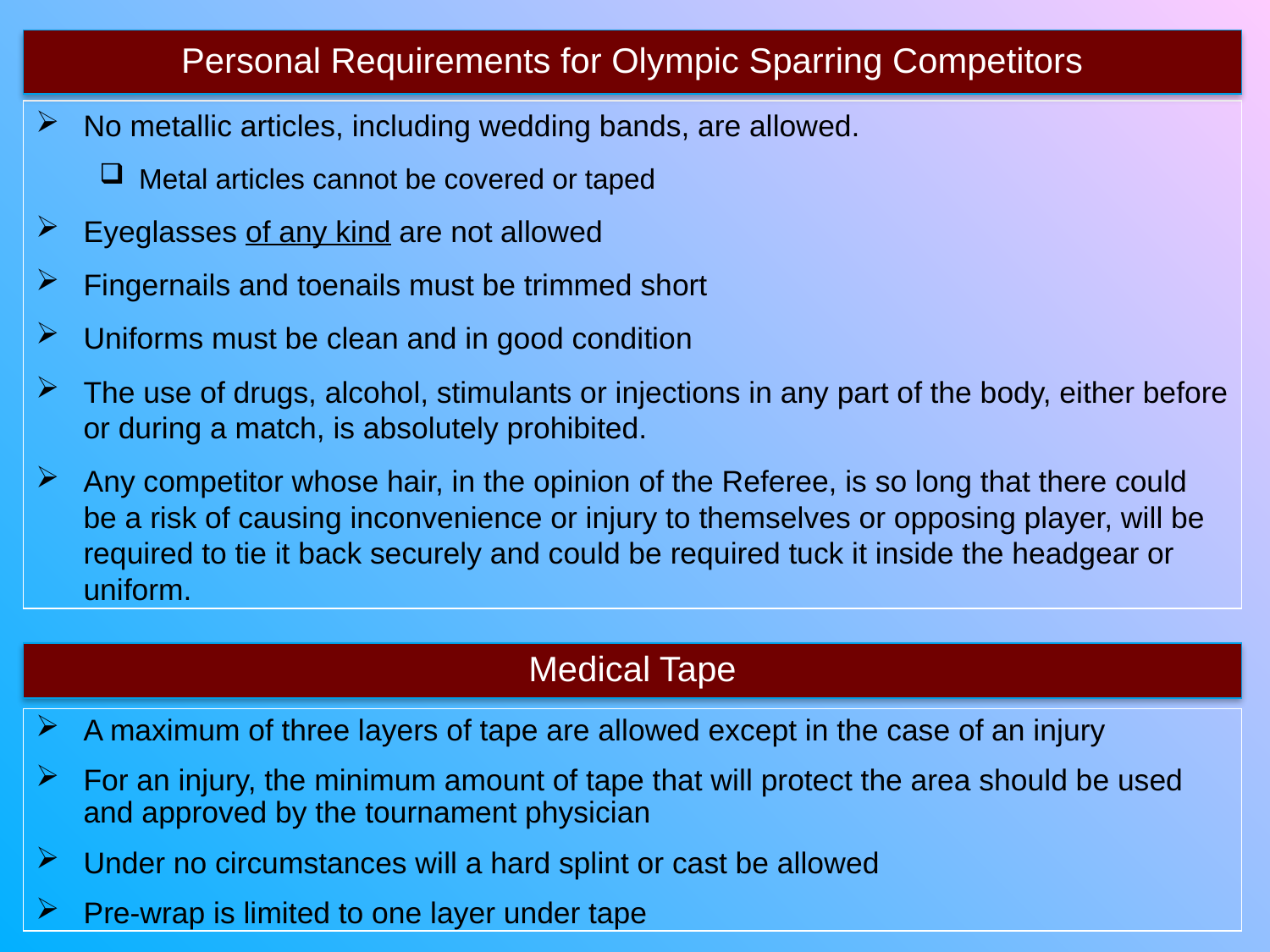

Personal Requirements for Olympic Sparring Competitors
No metallic articles, including wedding bands, are allowed.
Metal articles cannot be covered or taped
Eyeglasses of any kind are not allowed
Fingernails and toenails must be trimmed short
Uniforms must be clean and in good condition
The use of drugs, alcohol, stimulants or injections in any part of the body, either before or during a match, is absolutely prohibited.
Any competitor whose hair, in the opinion of the Referee, is so long that there could be a risk of causing inconvenience or injury to themselves or opposing player, will be required to tie it back securely and could be required tuck it inside the headgear or uniform.

Medical Tape
A maximum of three layers of tape are allowed except in the case of an injury
For an injury, the minimum amount of tape that will protect the area should be used and approved by the tournament physician
Under no circumstances will a hard splint or cast be allowed
Pre-wrap is limited to one layer under tape